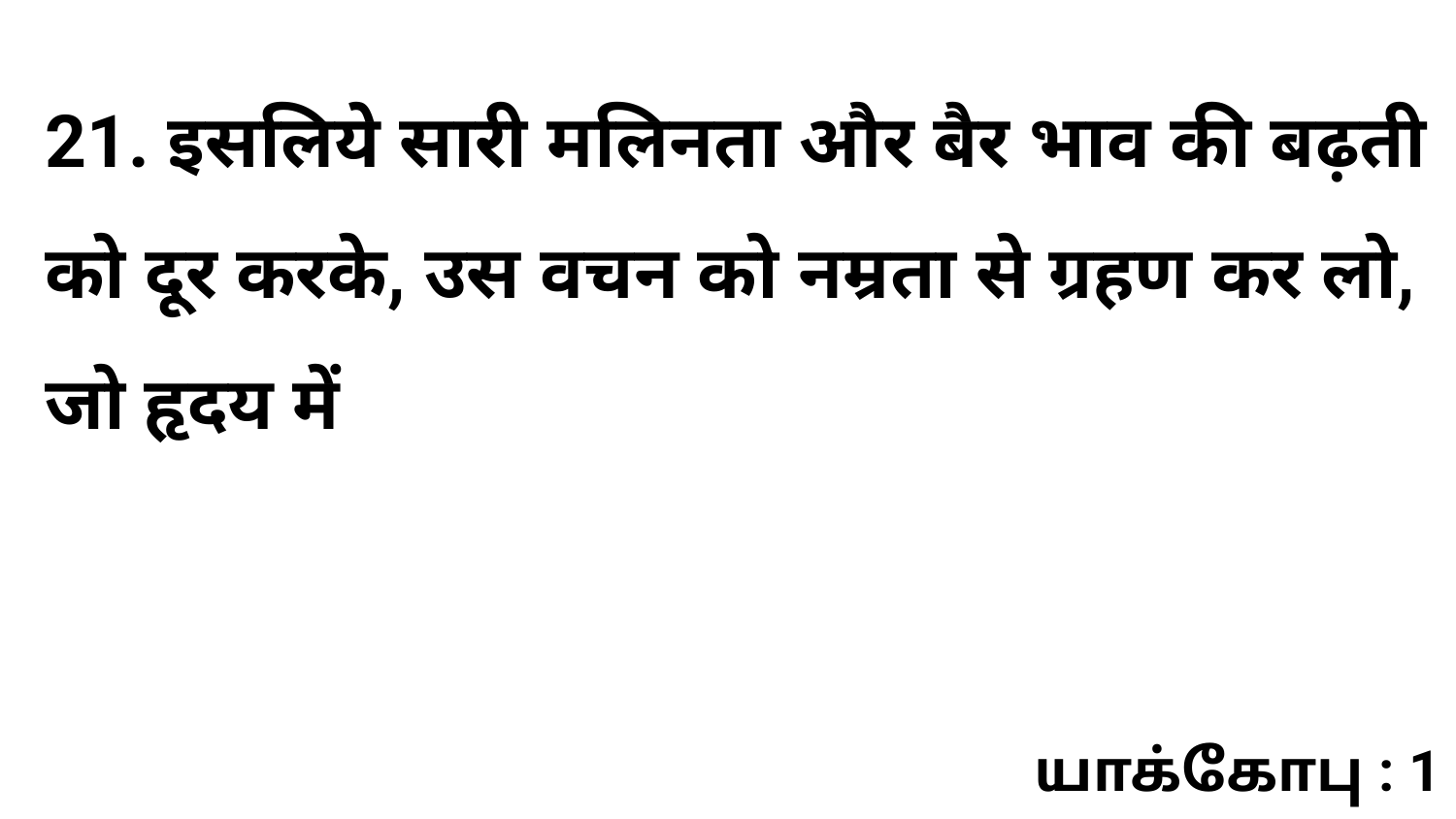

21. इसलिये सारी मलिनता और बैर भाव की बढ़ती को दूर करके, उस वचन को नम्रता से ग्रहण कर लो, जो हृदय में
யாக்கோபு : 1